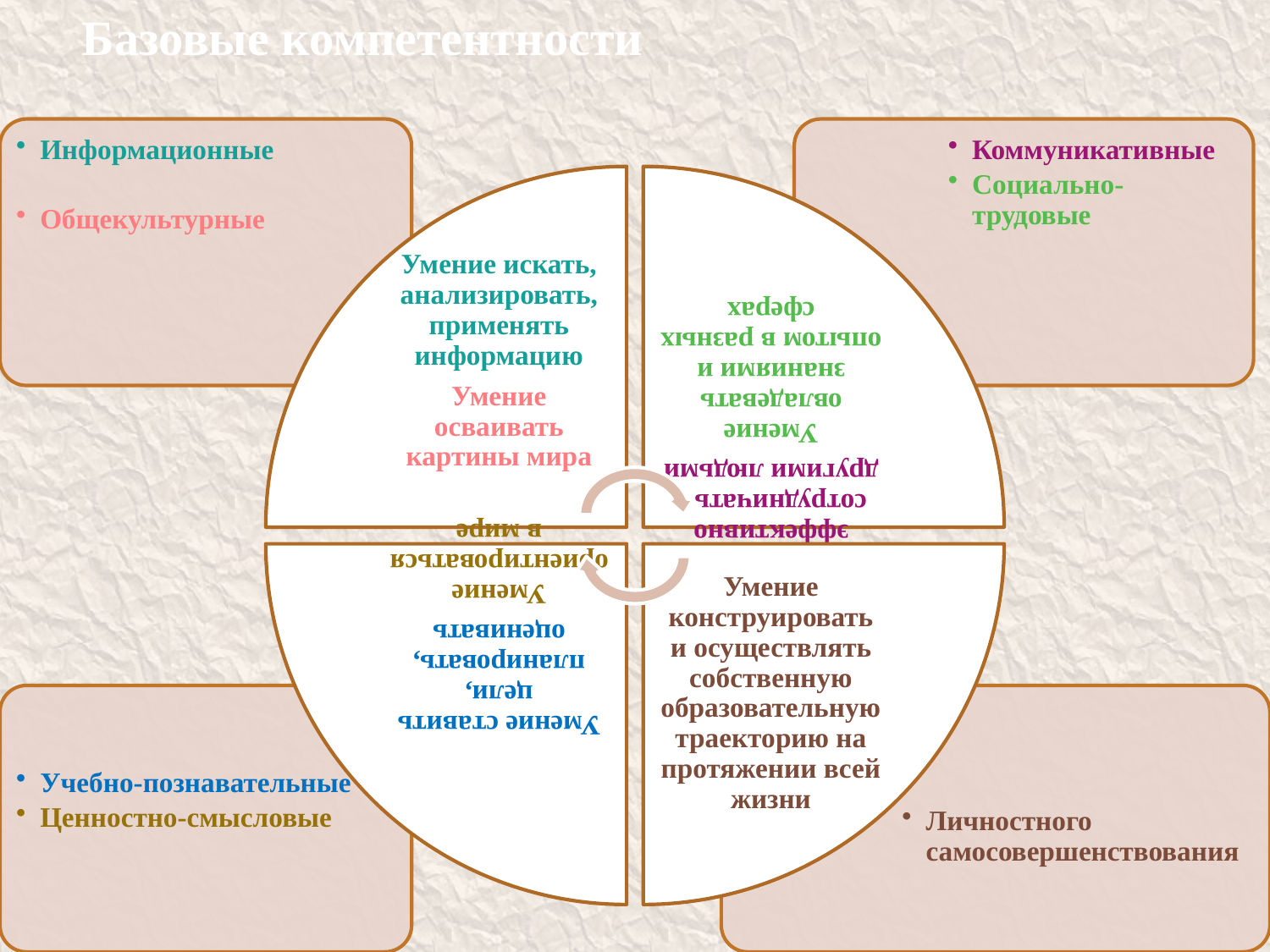

Базовые компетентности

Личностного самосовершенствования
Учебно-познавательные
Ценностно-смысловые
Коммуникативные
Социально-трудовые

Информационные

Общекультурные

Умение искать, анализировать, применять информацию
Умение осваивать картины мира

Умение эффективно сотрудничать с другими людьми
Умение овладевать знаниями и опытом в разных сферах

Умение конструировать и осуществлять собственную образовательную траекторию на протяжении всей жизни

Умение ставить цели, планировать, оценивать
Умение ориентироваться в мире
#